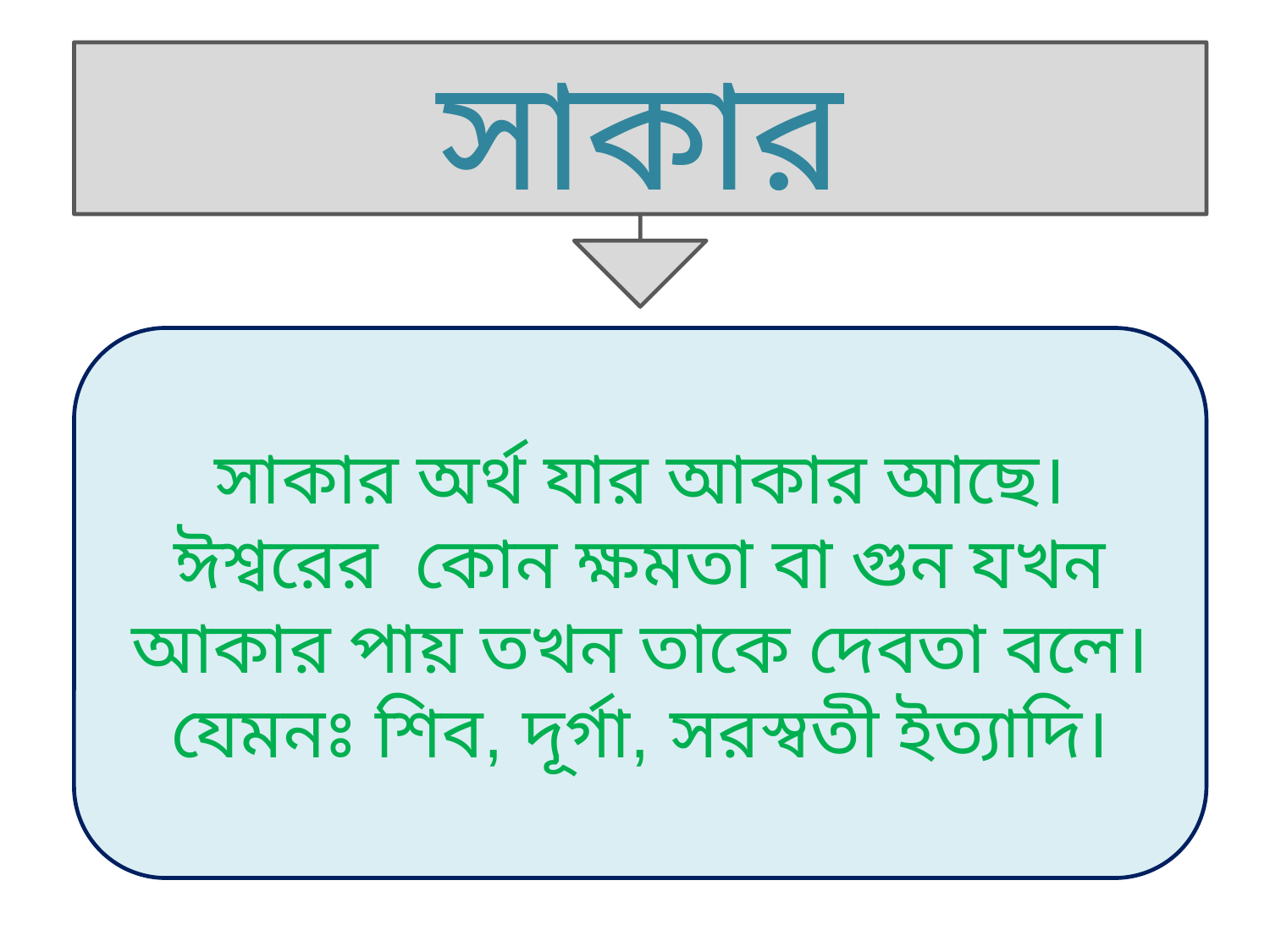

সাকার
সাকার অর্থ যার আকার আছে। ঈশ্বরের  কোন ক্ষমতা বা গুন যখন আকার পায় তখন তাকে দেবতা বলে। যেমনঃ শিব, দূর্গা, সরস্বতী ইত্যাদি।